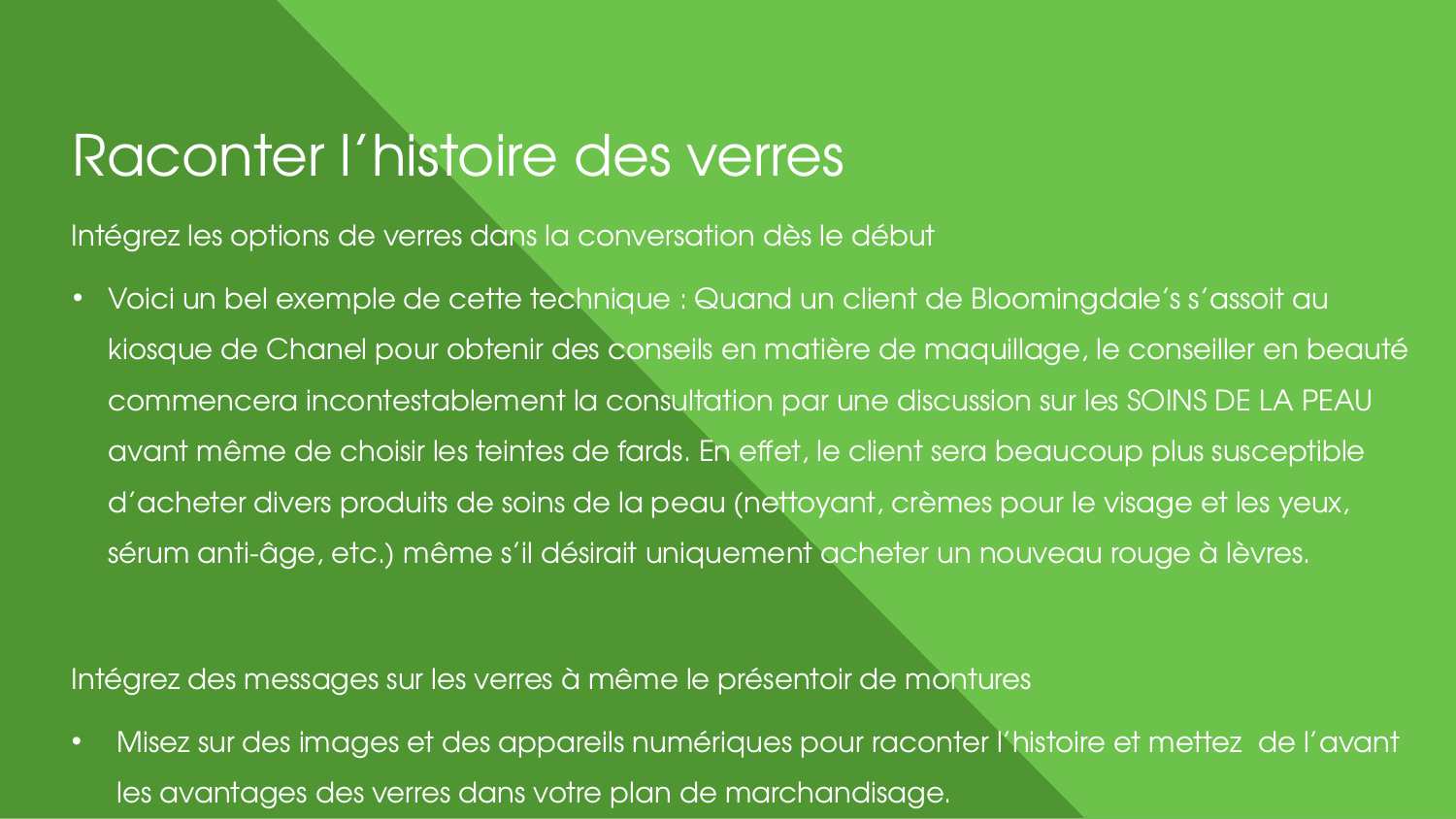

# Raconter l’histoire des verres
Intégrez les options de verres dans la conversation dès le début
Voici un bel exemple de cette technique : Quand un client de Bloomingdale’s s’assoit au kiosque de Chanel pour obtenir des conseils en matière de maquillage, le conseiller en beauté commencera incontestablement la consultation par une discussion sur les SOINS DE LA PEAU avant même de choisir les teintes de fards. En effet, le client sera beaucoup plus susceptible d’acheter divers produits de soins de la peau (nettoyant, crèmes pour le visage et les yeux, sérum anti-âge, etc.) même s’il désirait uniquement acheter un nouveau rouge à lèvres.

Intégrez des messages sur les verres à même le présentoir de montures
Misez sur des images et des appareils numériques pour raconter l’histoire et mettez  de l’avant les avantages des verres dans votre plan de marchandisage.